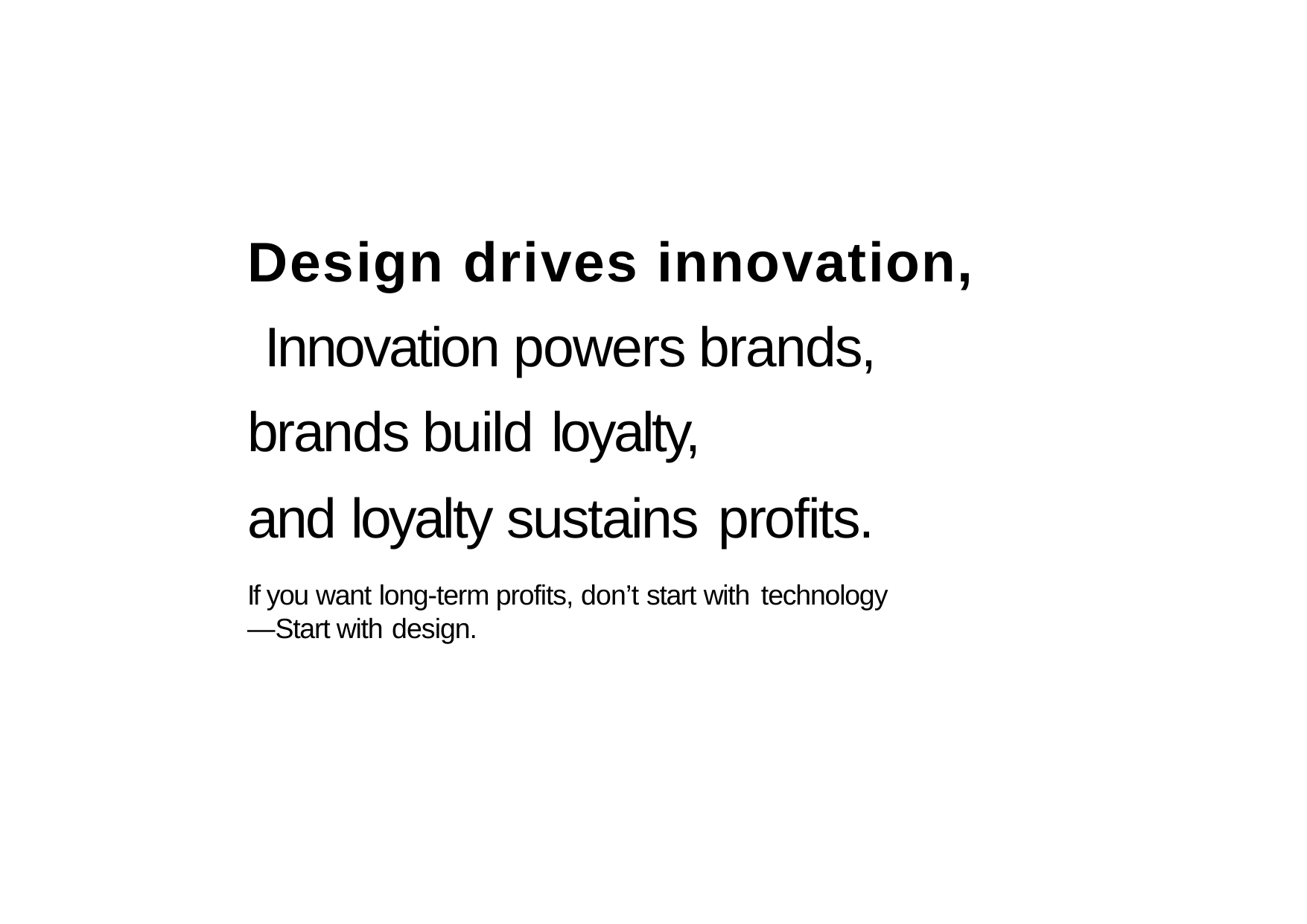

# Design drives innovation,  Innovation powers brands,  brands build loyalty,
and loyalty sustains profits.
If you want long-term profits, don’t start with technology
—Start with design.